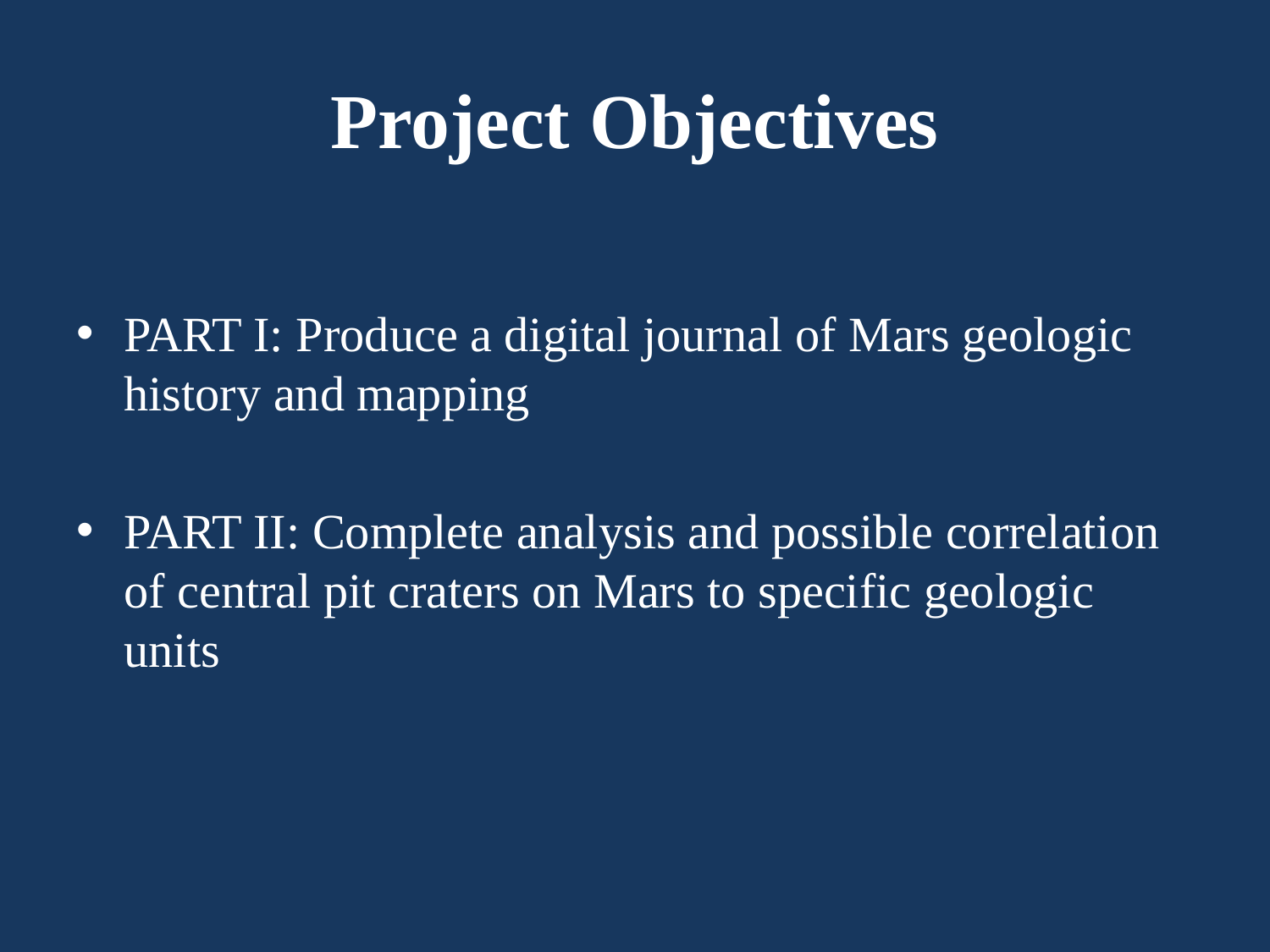

# Project Objectives
PART I: Produce a digital journal of Mars geologic history and mapping

PART II: Complete analysis and possible correlation of central pit craters on Mars to specific geologic units